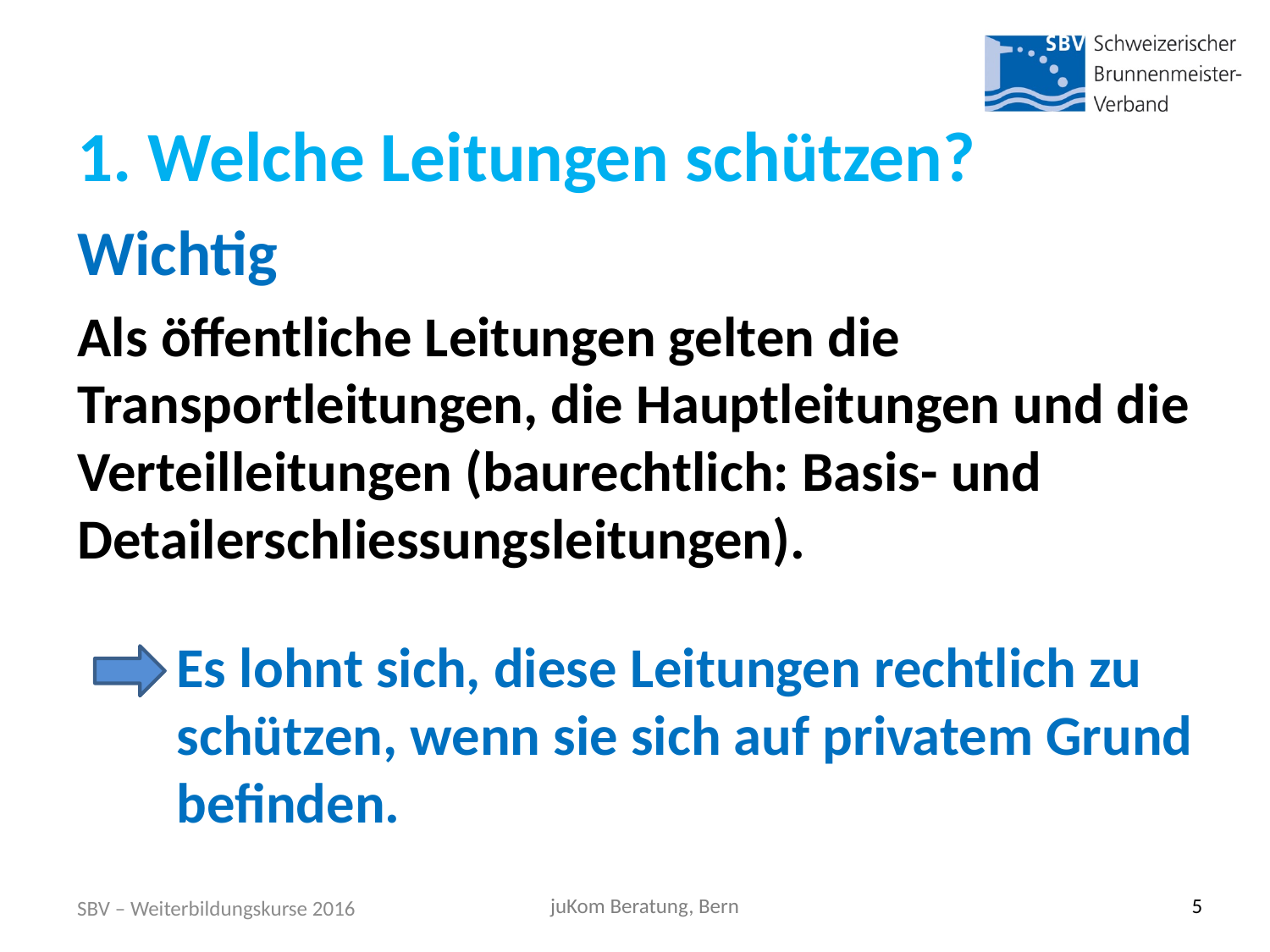

# 1. Welche Leitungen schützen?

Wichtig
Als öffentliche Leitungen gelten die Transportleitungen, die Hauptleitungen und die Verteilleitungen (baurechtlich: Basis- und Detailerschliessungsleitungen).

Es lohnt sich, diese Leitungen rechtlich zu schützen, wenn sie sich auf privatem Grund befinden.

SBV – Weiterbildungskurse 2016
juKom Beratung, Bern
5